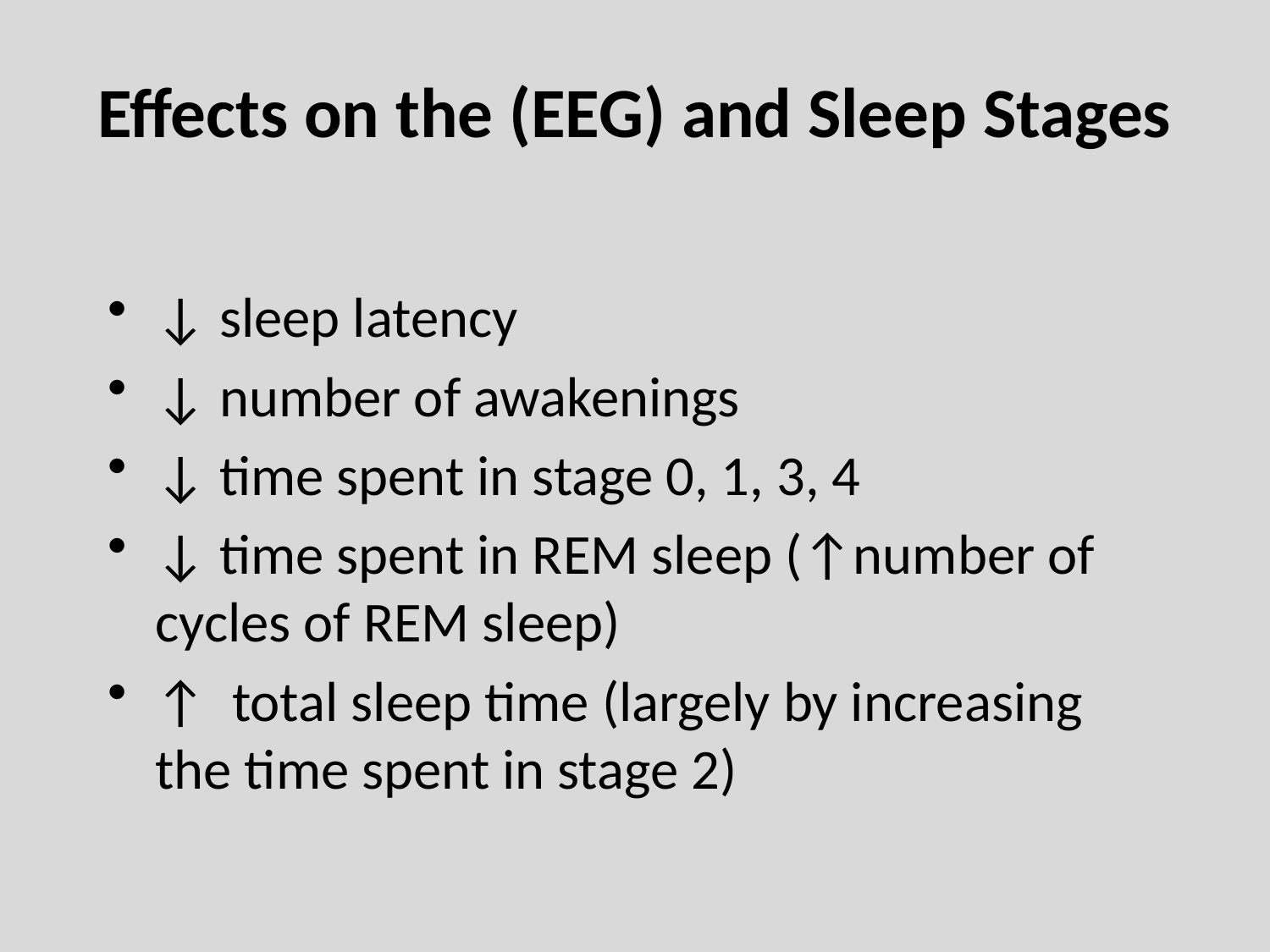

# Effects on the (EEG) and Sleep Stages
↓ sleep latency
↓ number of awakenings
↓ time spent in stage 0, 1, 3, 4
↓ time spent in REM sleep (↑number of cycles of REM sleep)
↑  total sleep time (largely by increasing the time spent in stage 2)